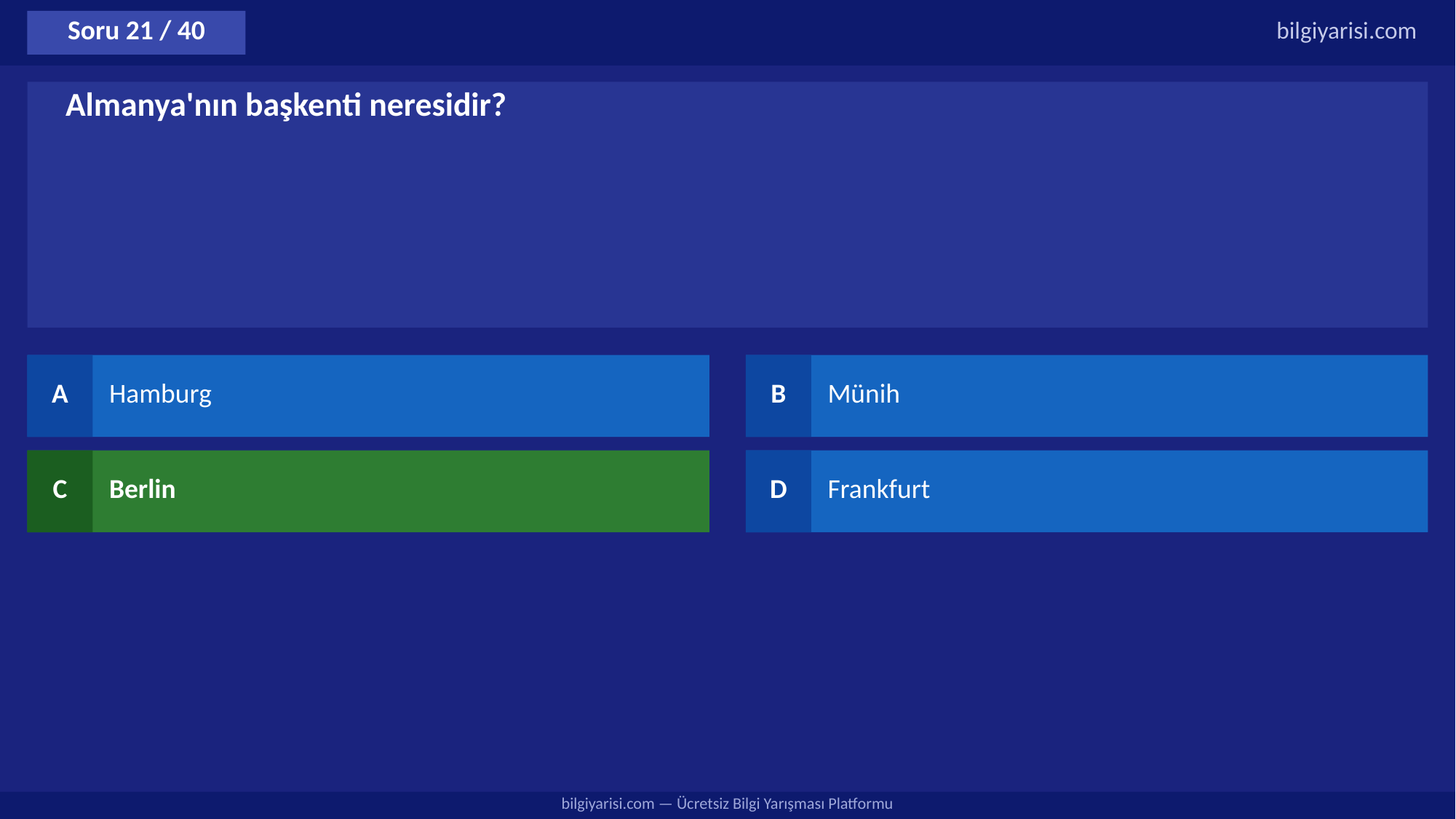

Soru 21 / 40
bilgiyarisi.com

Almanya'nın başkenti neresidir?

A
Hamburg

B
Münih

C
Berlin

D
Frankfurt
bilgiyarisi.com — Ücretsiz Bilgi Yarışması Platformu